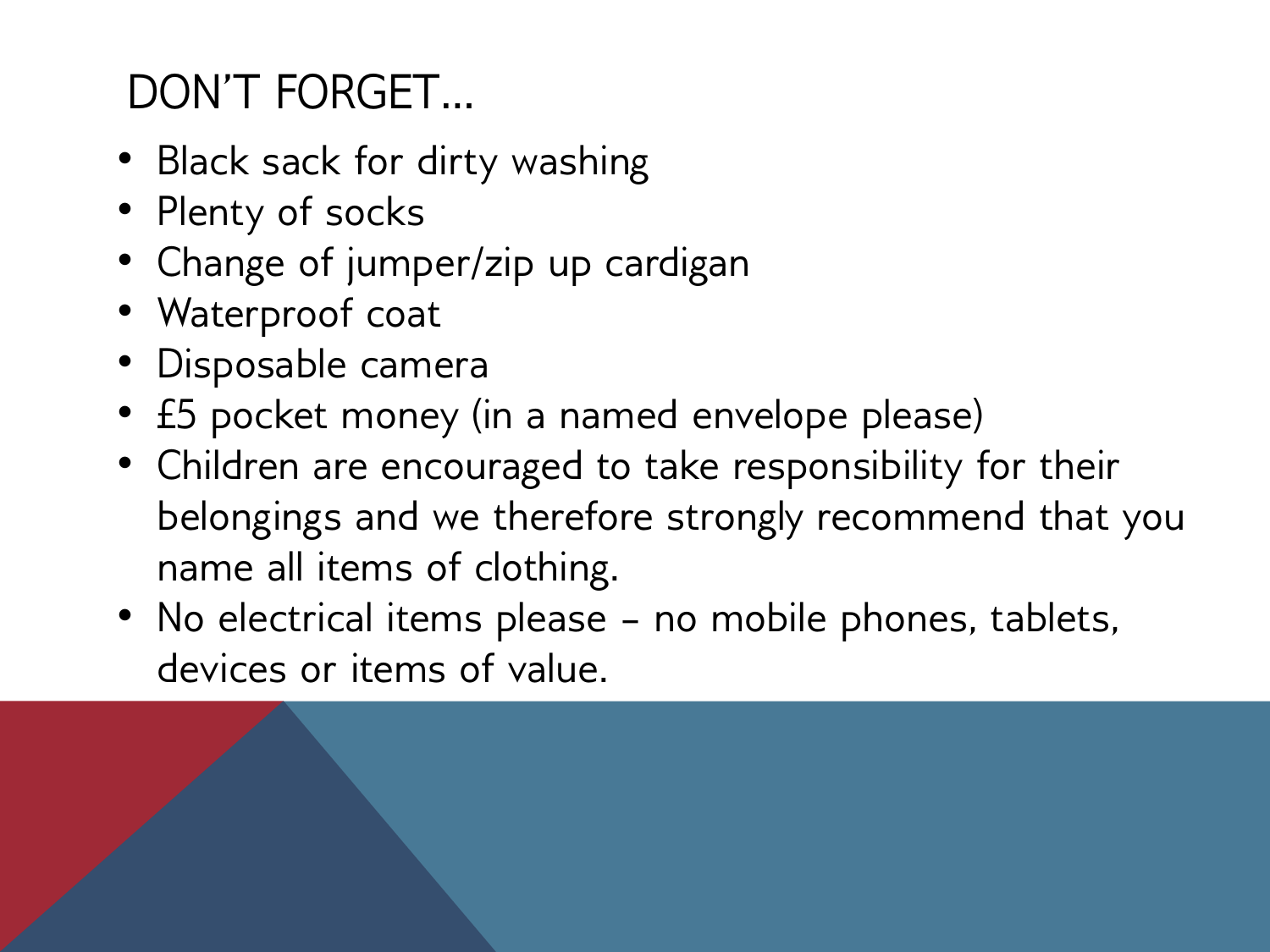

# DON’T FORGET…
Black sack for dirty washing
Plenty of socks
Change of jumper/zip up cardigan
Waterproof coat
Disposable camera
£5 pocket money (in a named envelope please)
Children are encouraged to take responsibility for their belongings and we therefore strongly recommend that you name all items of clothing.
No electrical items please – no mobile phones, tablets, devices or items of value.